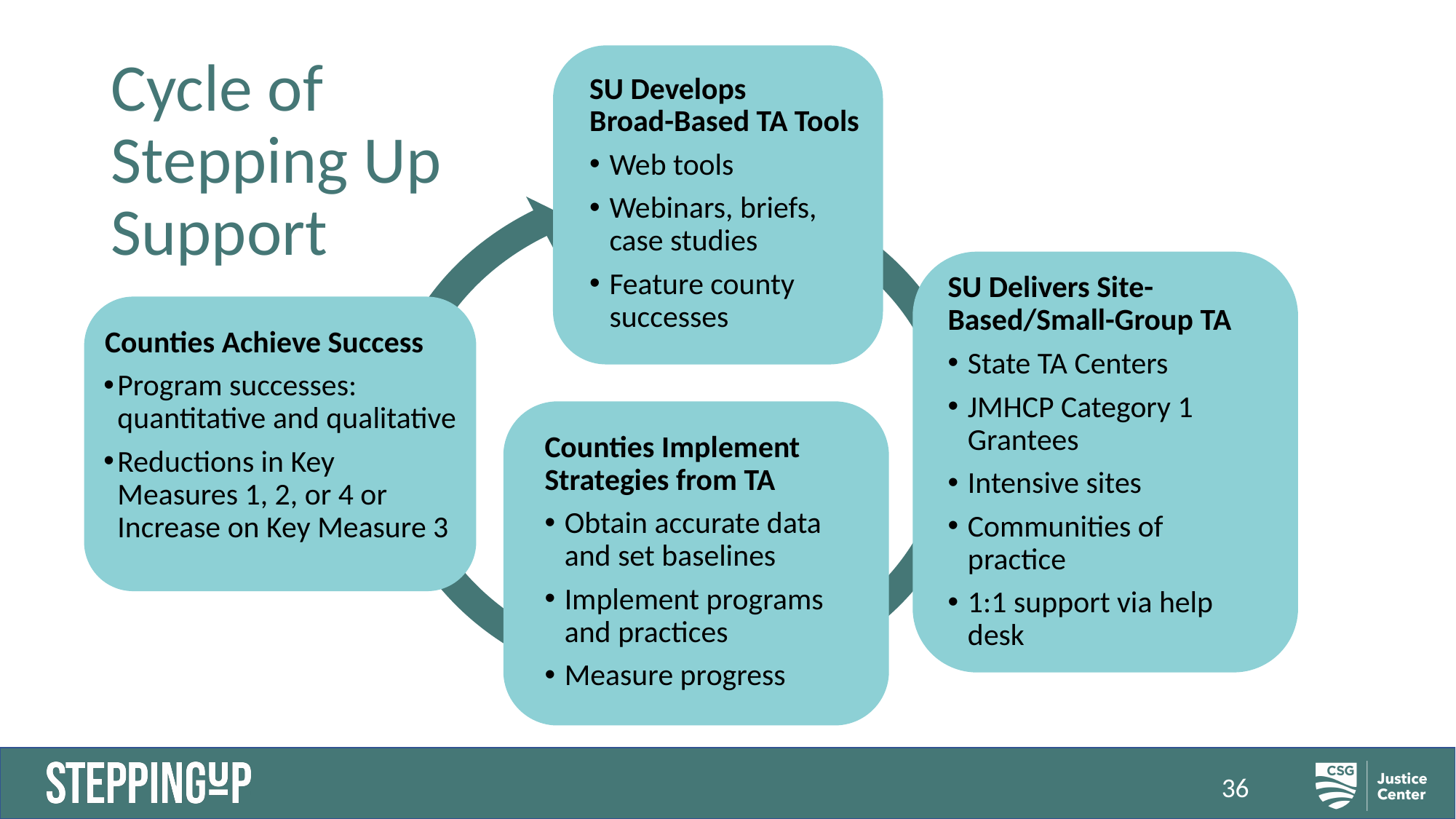

# Cycle of Stepping Up Support

SU Develops
Broad-Based TA Tools
Web tools
Webinars, briefs, case studies
Feature county successes

Counties Achieve Success
Program successes: quantitative and qualitative
Reductions in Key Measures 1, 2, or 4 or Increase on Key Measure 3

SU Delivers Site-Based/Small-Group TA
State TA Centers
JMHCP Category 1 Grantees
Intensive sites
Communities of practice
1:1 support via help desk

Counties Implement Strategies from TA
Obtain accurate data and set baselines
Implement programs and practices
Measure progress